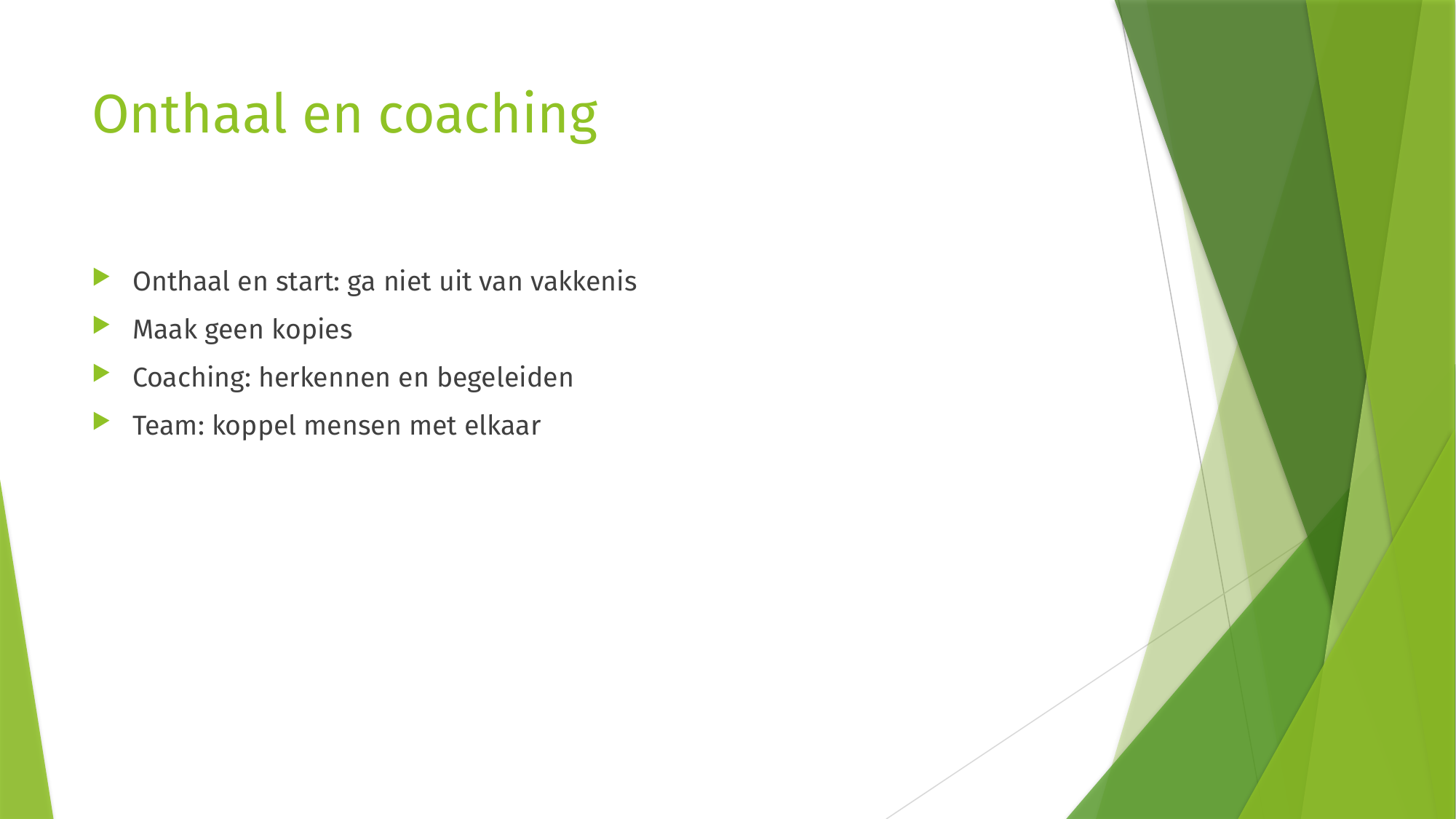

# Onthaal en coaching
Onthaal en start: ga niet uit van vakkenis
Maak geen kopies
Coaching: herkennen en begeleiden
Team: koppel mensen met elkaar